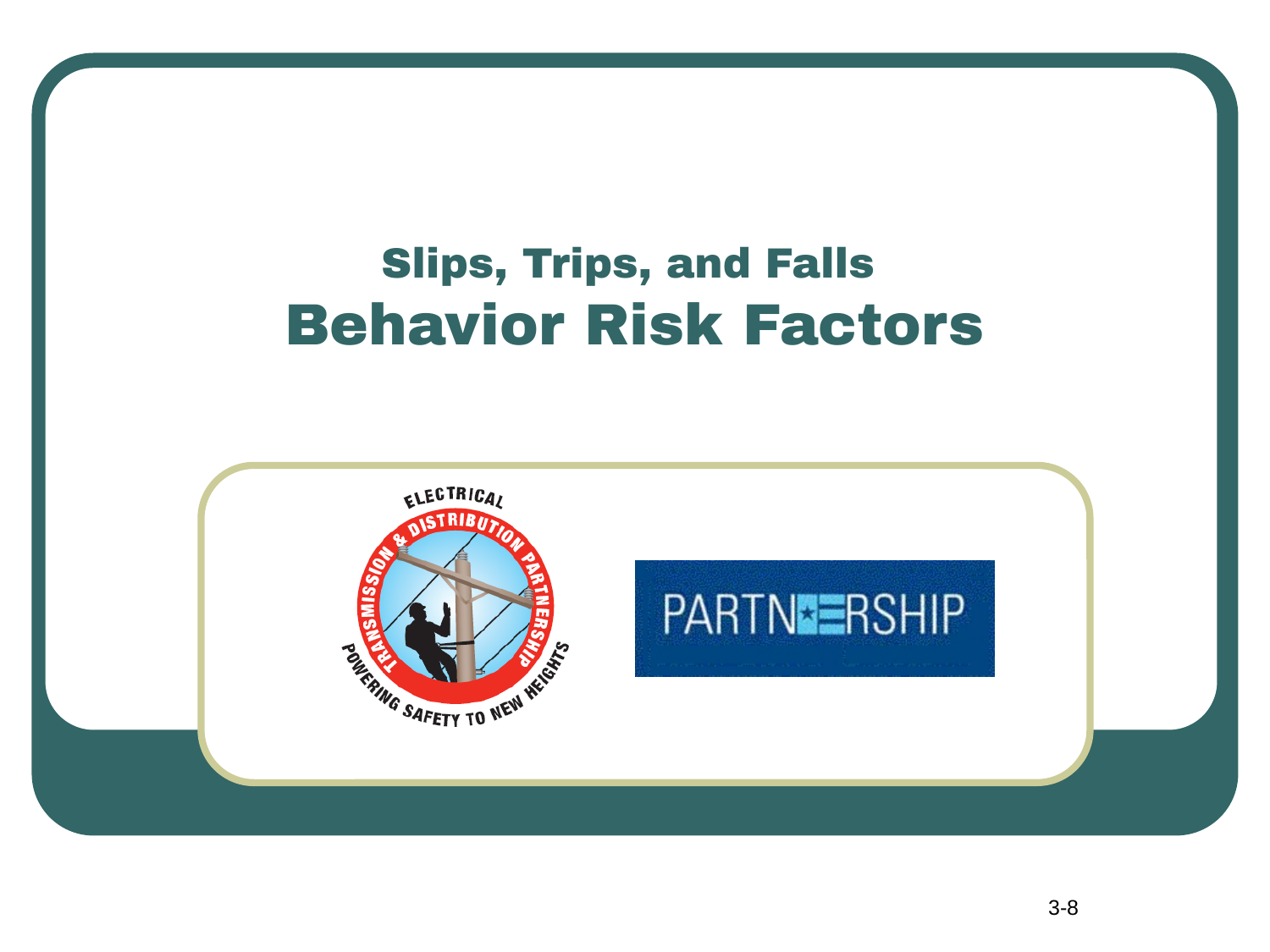

# Slips, Trips, and Falls Behavior Risk Factors
3-8